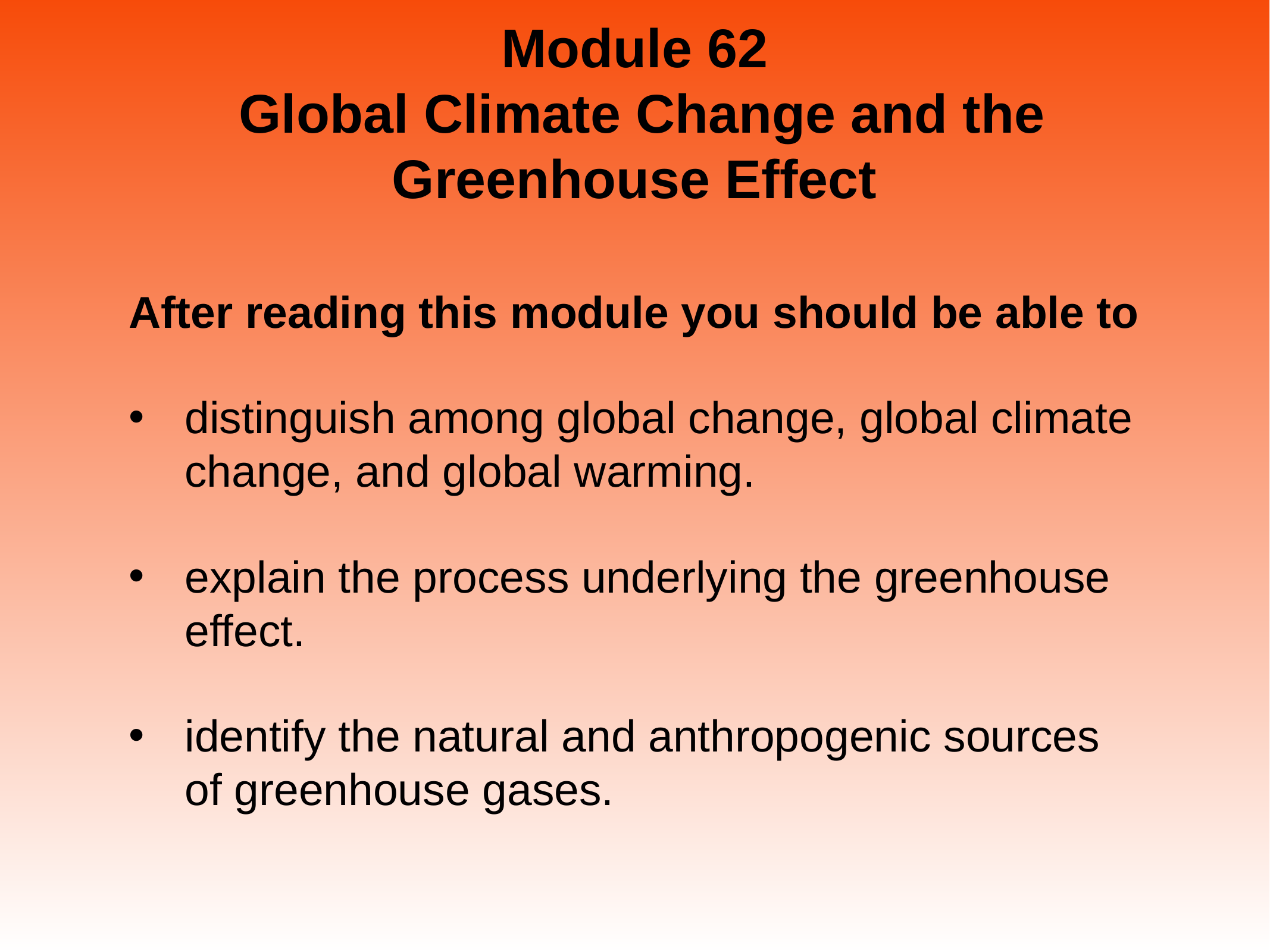

# Module 62 Global Climate Change and the Greenhouse Effect
After reading this module you should be able to
distinguish among global change, global climate change, and global warming.
explain the process underlying the greenhouse effect.
identify the natural and anthropogenic sources of greenhouse gases.